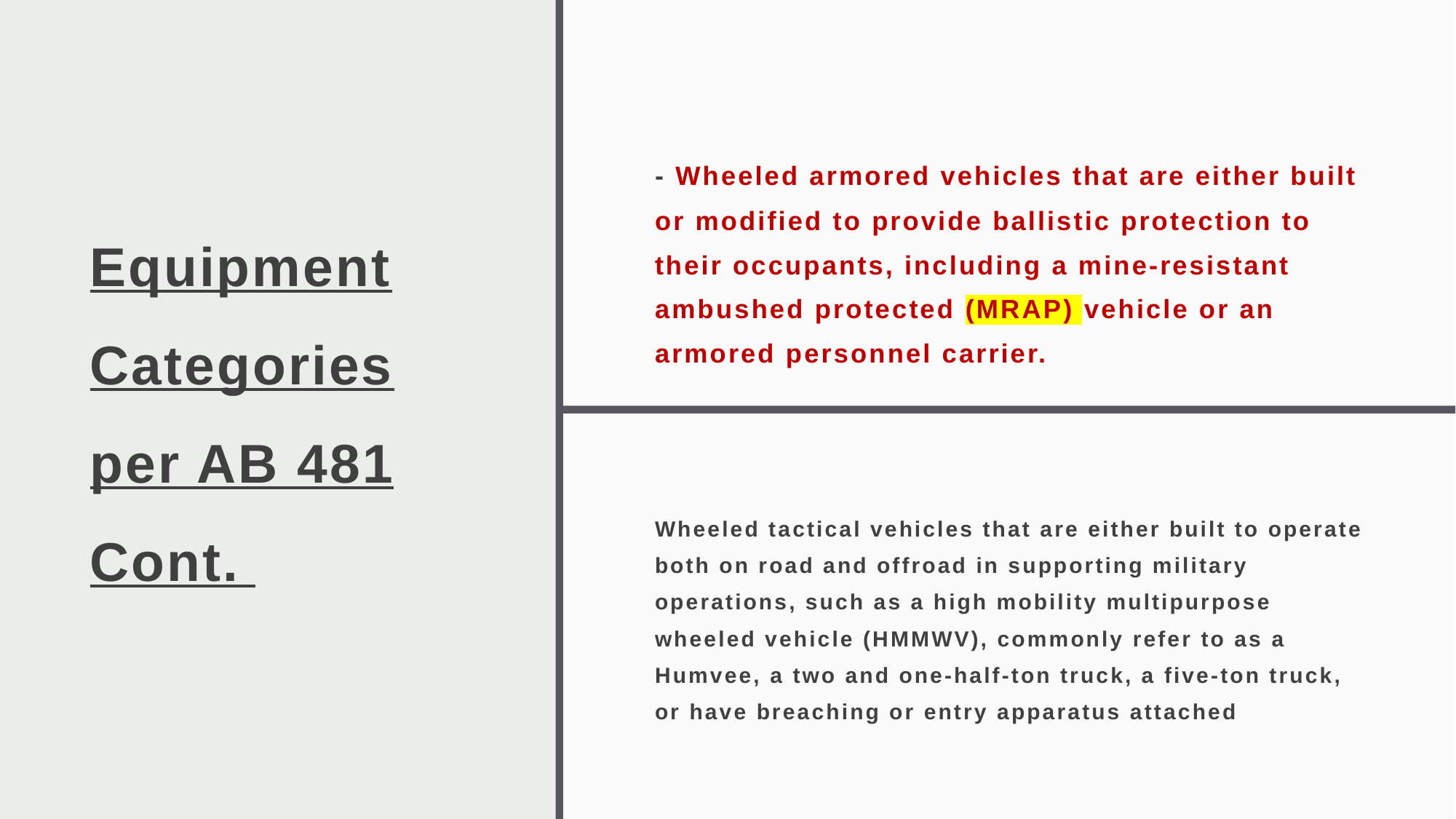

# Equipment Categories per AB 481 Cont.
- Wheeled armored vehicles that are either built or modified to provide ballistic protection to their occupants, including a mine-resistant ambushed protected (MRAP) vehicle or an armored personnel carrier.
Wheeled tactical vehicles that are either built to operate both on road and offroad in supporting military operations, such as a high mobility multipurpose wheeled vehicle (HMMWV), commonly refer to as a Humvee, a two and one-half-ton truck, a five-ton truck, or have breaching or entry apparatus attached